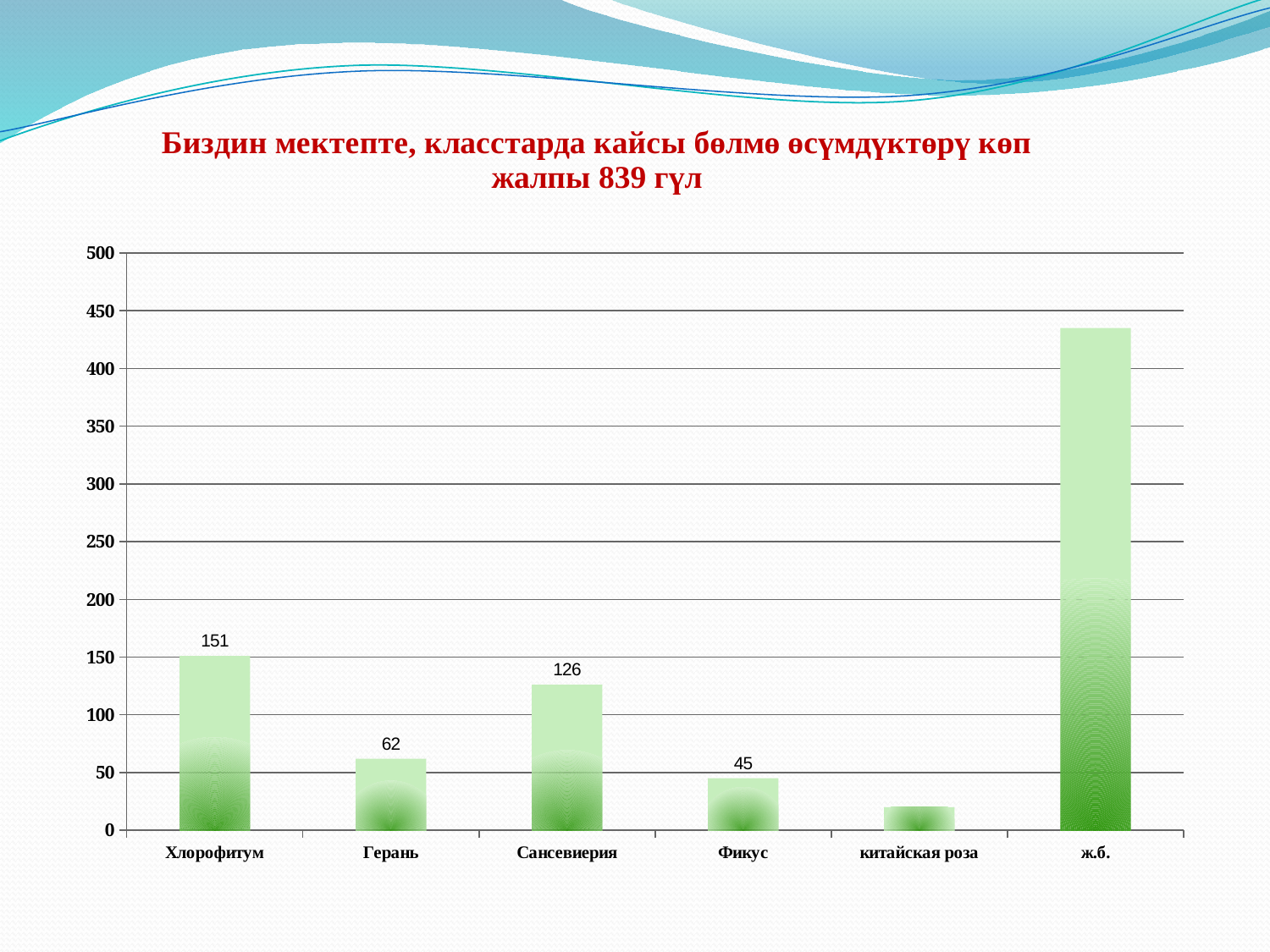

### Chart: Биздин мектепте, класстарда кайсы бөлмө өсүмдүктөрү көп
жалпы 839 гүл

| Category | Биздин мектепте, класстарда кайсы бөлмө өсүмдүктөрү көп |
|---|---|
| Хлорофитум | 151.0 |
| Герань | 62.0 |
| Сансевиерия | 126.0 |
| Фикус | 45.0 |
| китайская роза | 20.0 |
| ж.б. | 435.0 |